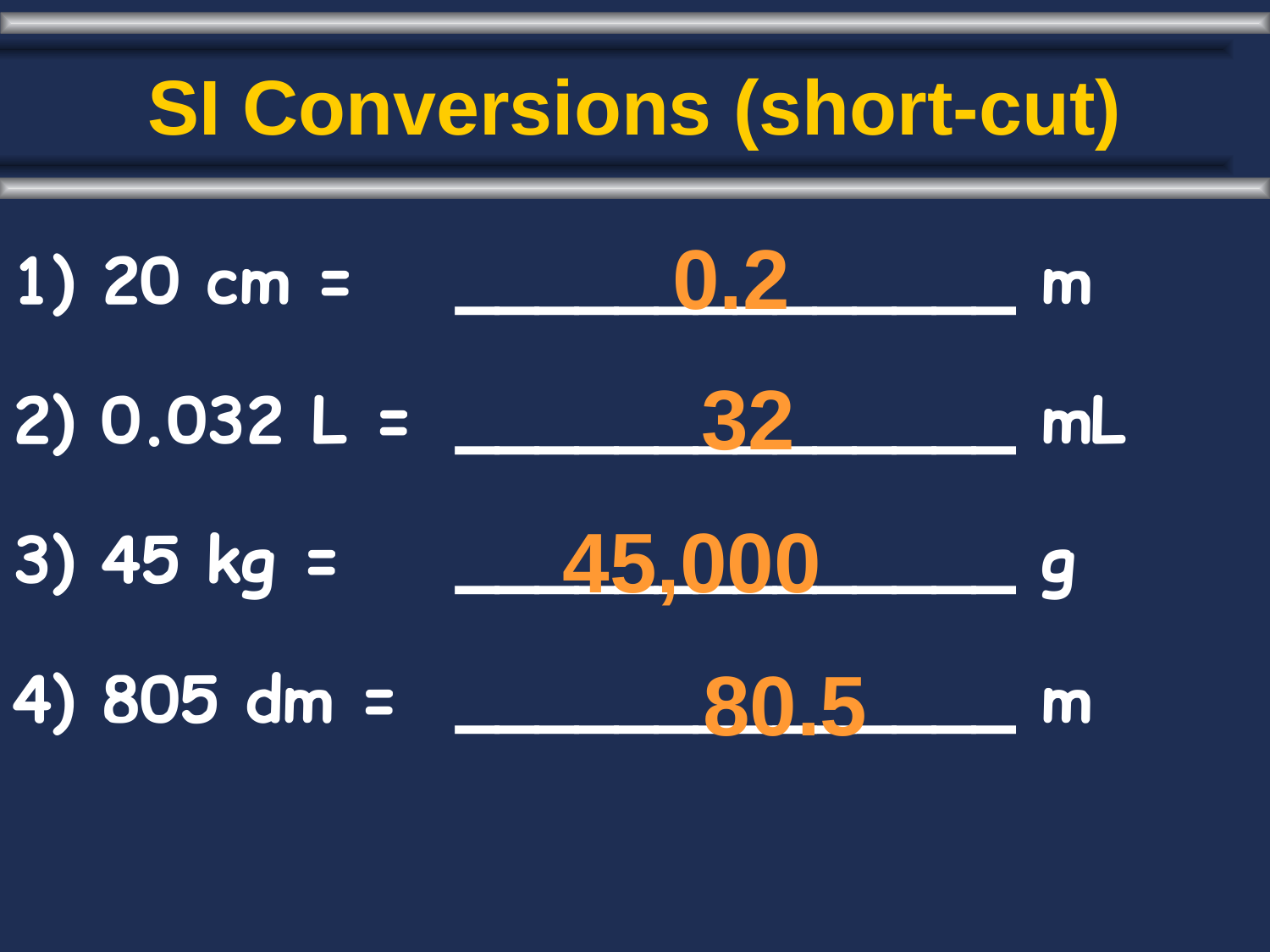

# SI Conversions (short-cut)
0.2
1) 20 cm = 	______________ m
2) 0.032 L = 	______________ mL
3) 45 kg = 	______________ g
4) 805 dm = 	______________ m
32
45,000
80.5